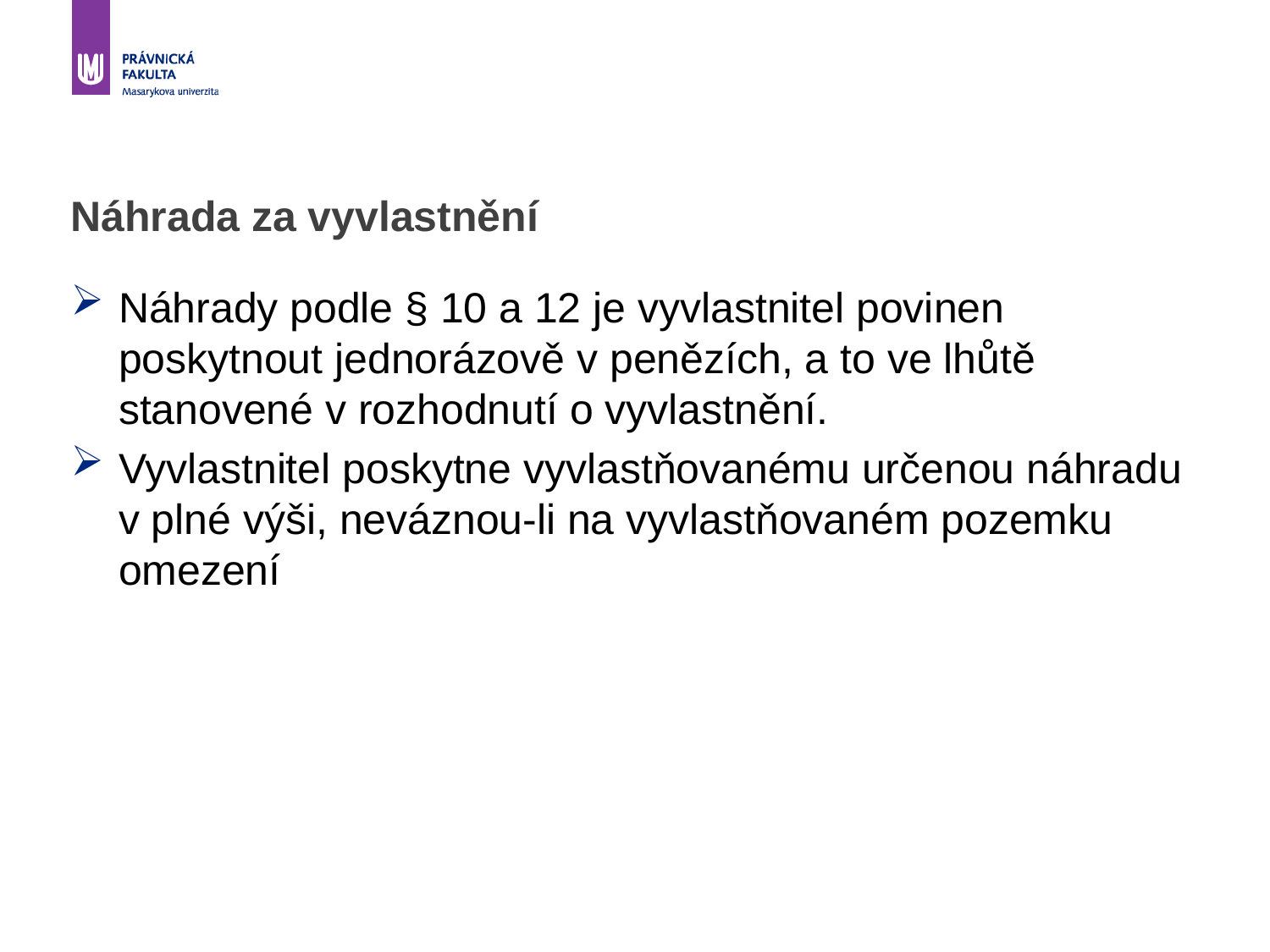

# Náhrada za vyvlastnění
Náhrady podle § 10 a 12 je vyvlastnitel povinen poskytnout jednorázově v penězích, a to ve lhůtě stanovené v rozhodnutí o vyvlastnění.
Vyvlastnitel poskytne vyvlastňovanému určenou náhradu v plné výši, neváznou-li na vyvlastňovaném pozemku omezení